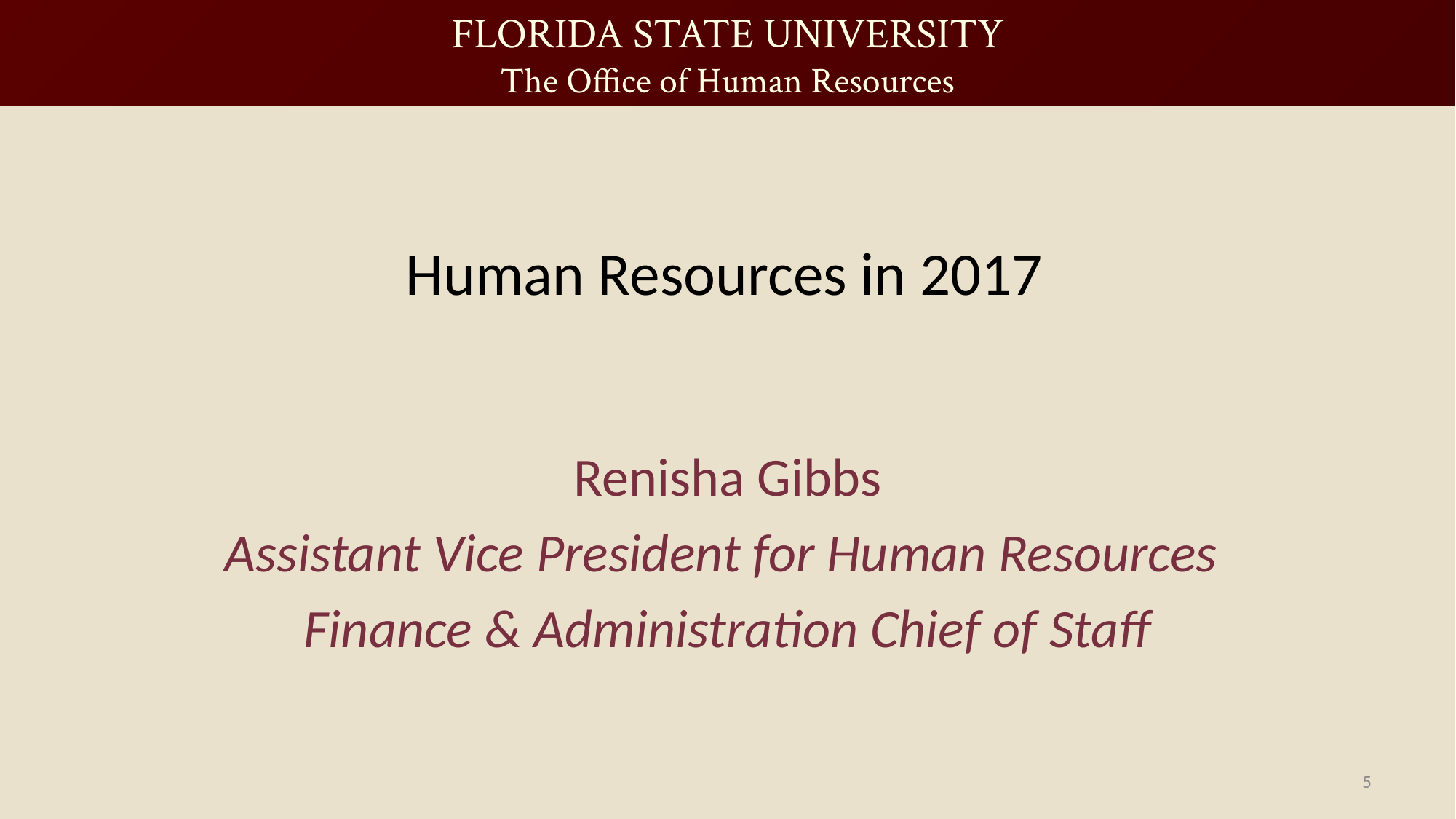

# Human Resources in 2017
Renisha Gibbs
Assistant Vice President for Human Resources
Finance & Administration Chief of Staff
5